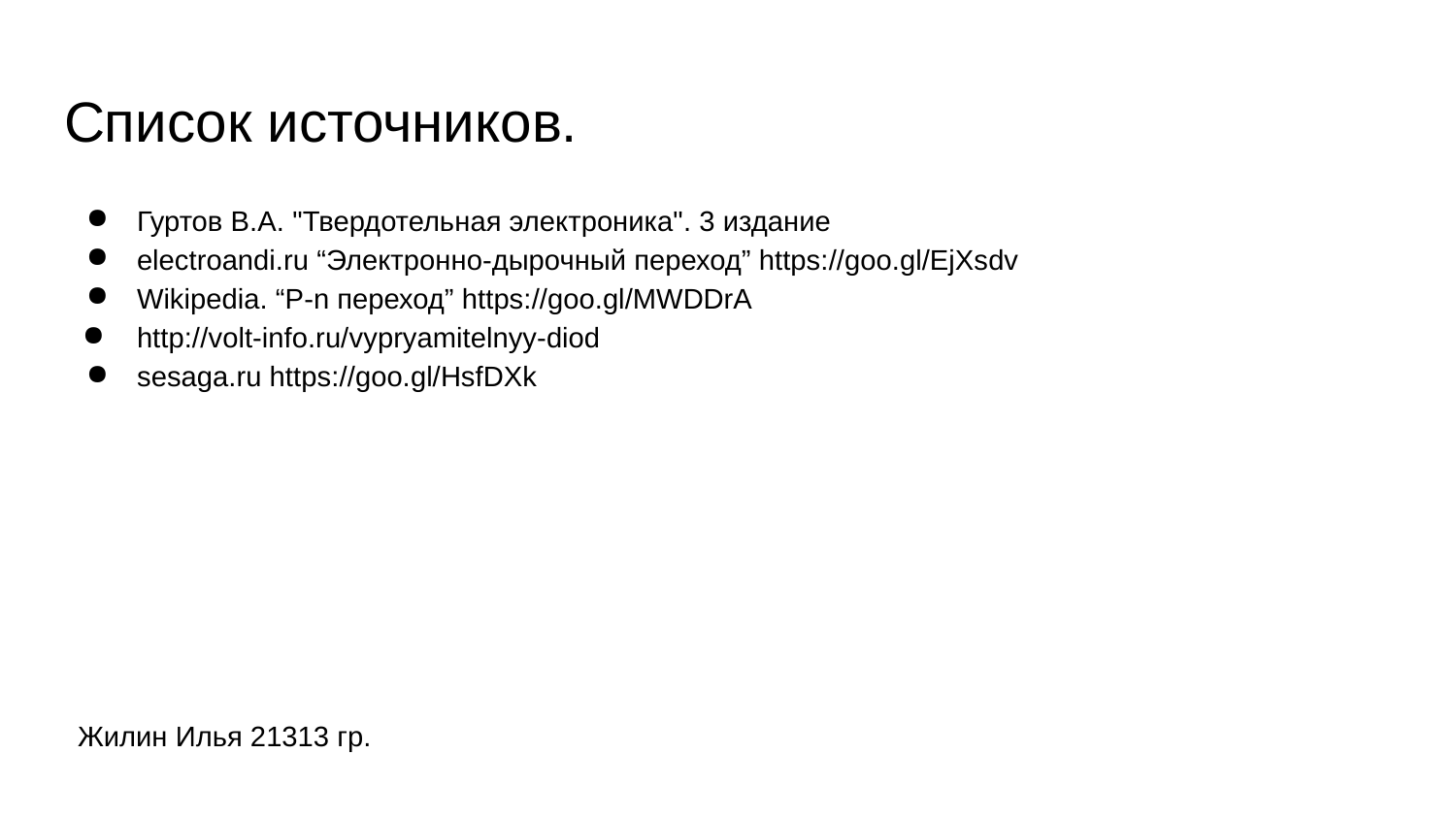

# Список источников.
Гуртов В.А. "Твердотельная электроника". 3 издание
electroandi.ru “Электронно-дырочный переход” https://goo.gl/EjXsdv
Wikipedia. “P-n переход” https://goo.gl/MWDDrA
http://volt-info.ru/vypryamitelnyy-diod
sesaga.ru https://goo.gl/HsfDXk
Жилин Илья 21313 гр.